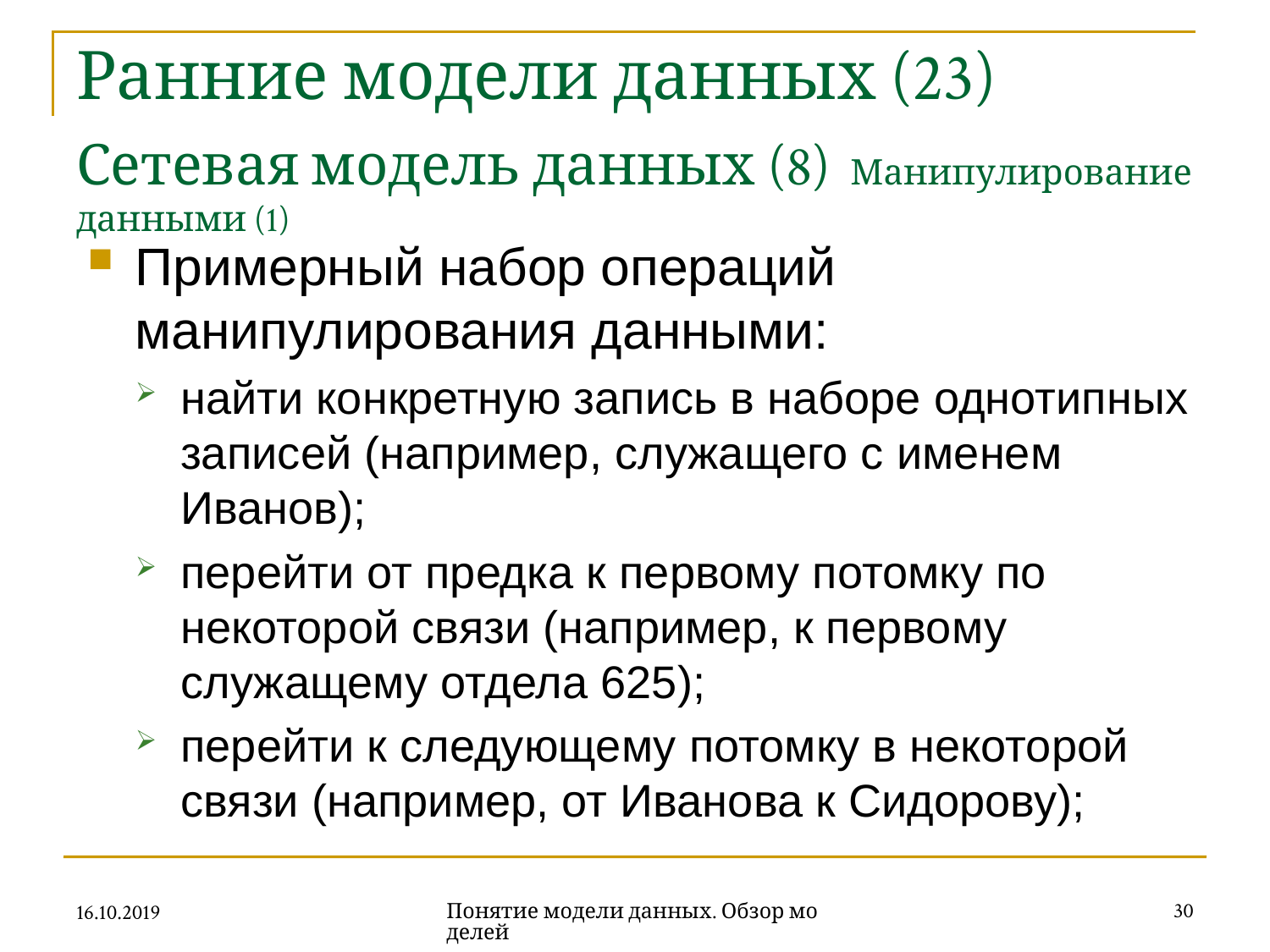

# Ранние модели данных (23) Сетевая модель данных (8) Манипулирование данными (1)
Примерный набор операций манипулирования данными:
найти конкретную запись в наборе однотипных записей (например, служащего с именем Иванов);
перейти от предка к первому потомку по некоторой связи (например, к первому служащему отдела 625);
перейти к следующему потомку в некоторой связи (например, от Иванова к Сидорову);
16.10.2019
30
Понятие модели данных. Обзор моделей